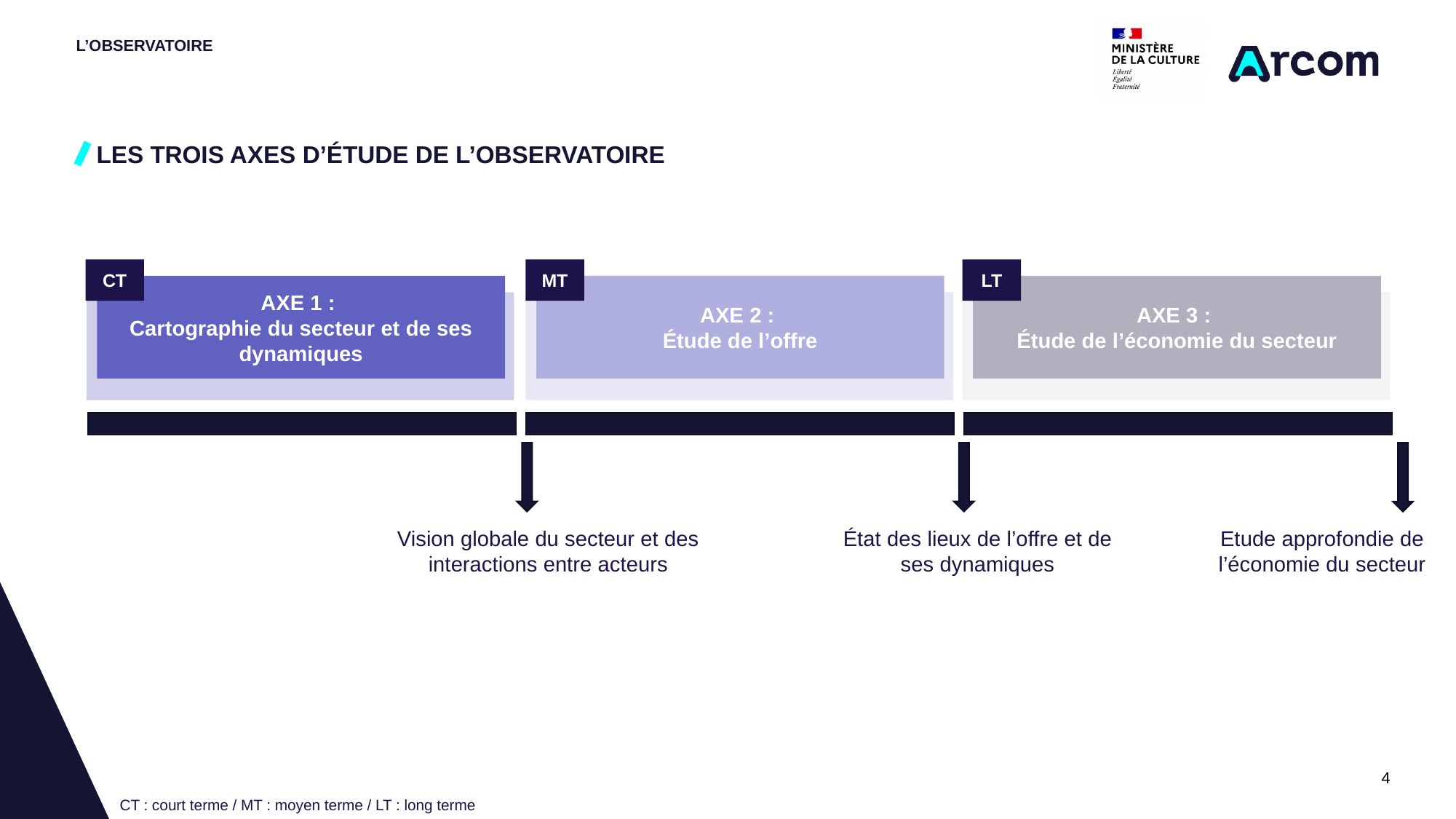

# L’OBSERVATOIRE
LES TROIS AXES D’ÉTUDE DE L’OBSERVATOIRE
CT
MT
LT
AXE 1 :
Cartographie du secteur et de ses dynamiques
AXE 2 :
Étude de l’offre
AXE 3 :
Étude de l’économie du secteur

Vision globale du secteur et des interactions entre acteurs
État des lieux de l’offre et de ses dynamiques
Etude approfondie de l’économie du secteur
4
CT : court terme / MT : moyen terme / LT : long terme